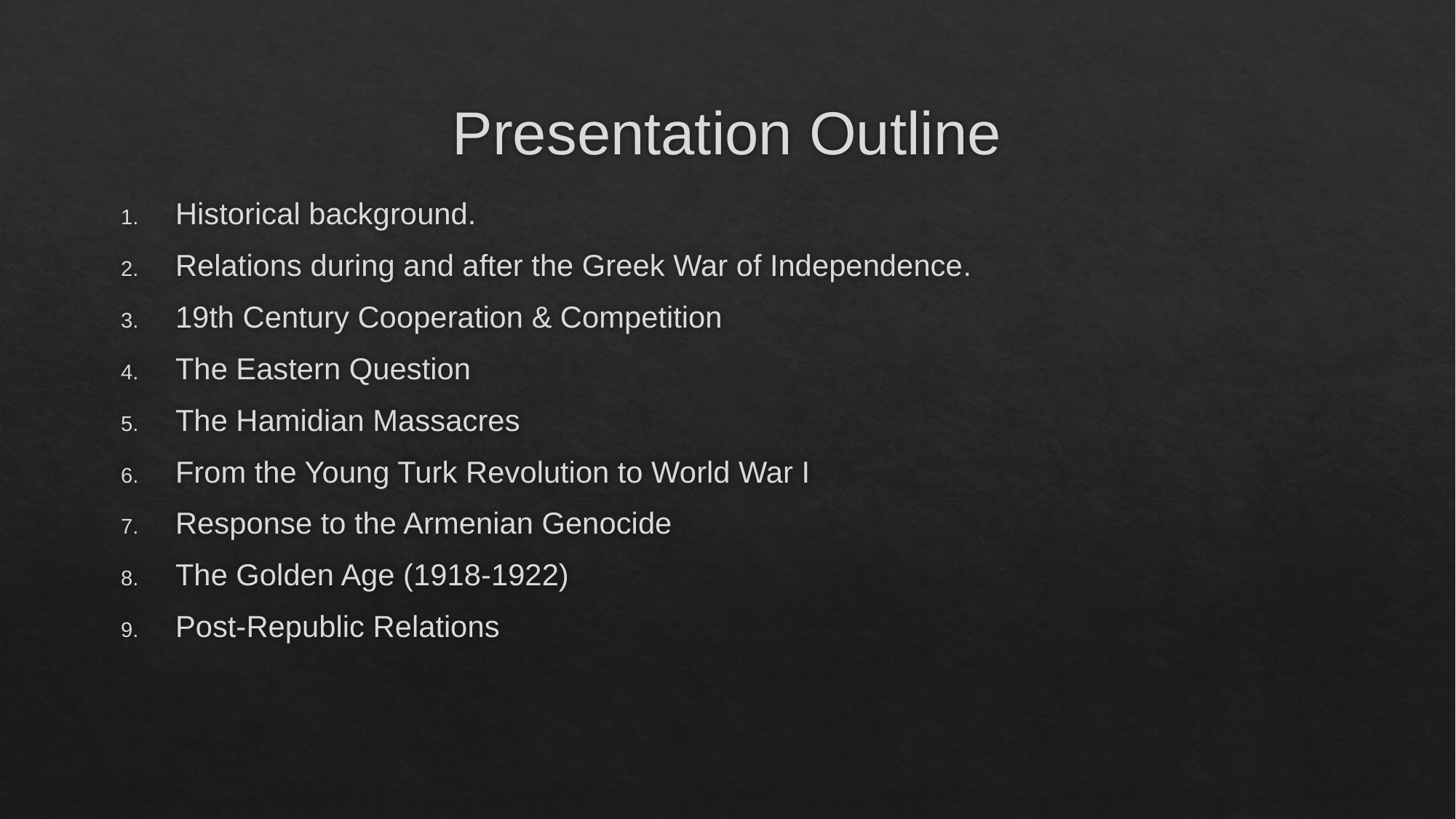

# Presentation Outline
Historical background.
Relations during and after the Greek War of Independence.
19th Century Cooperation & Competition
The Eastern Question
The Hamidian Massacres
From the Young Turk Revolution to World War I
Response to the Armenian Genocide
The Golden Age (1918-1922)
Post-Republic Relations